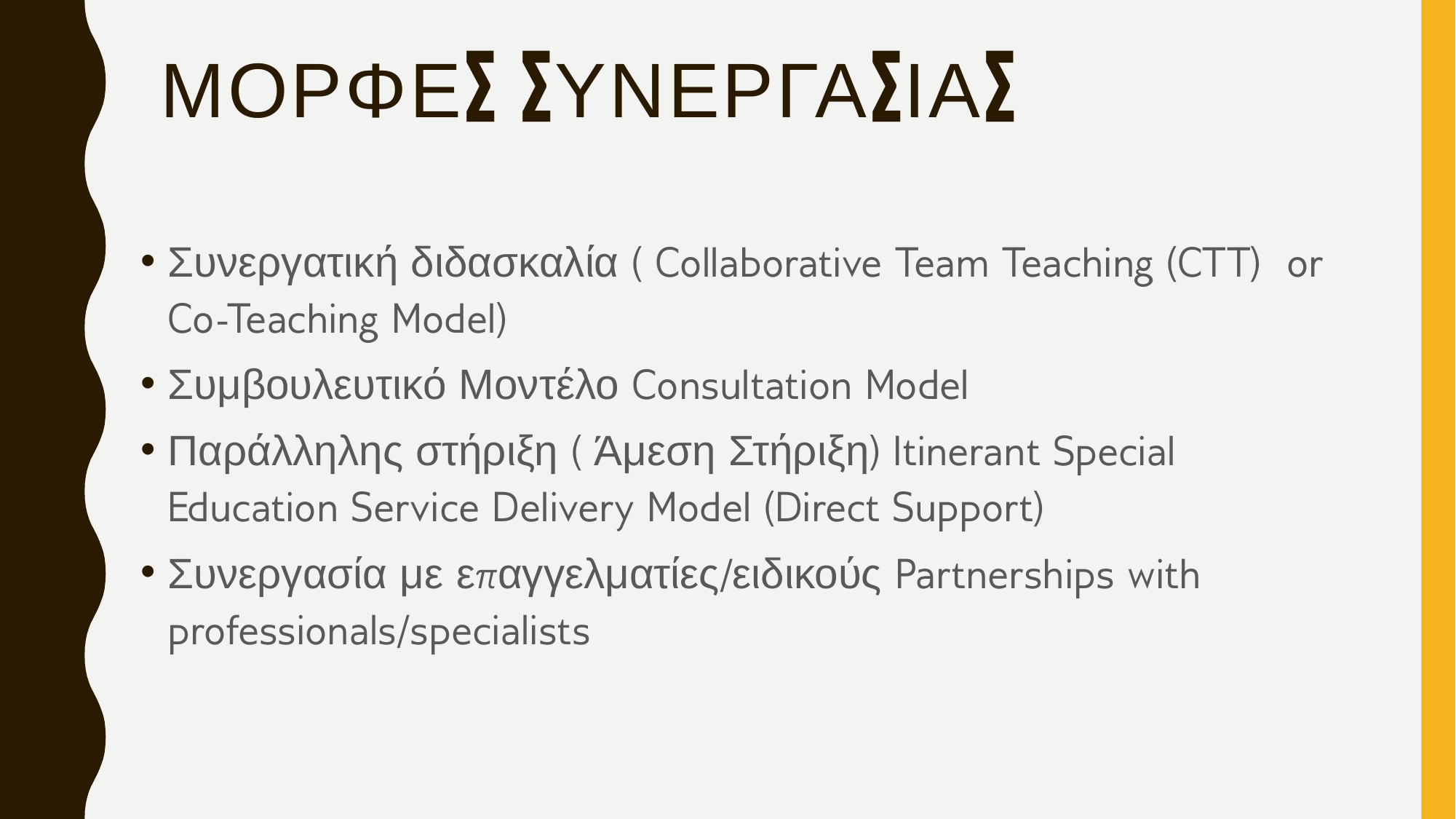

# μορφεσ συνεργασιας
Συνεργατική διδασκαλία ( Collaborative Team Teaching (CTT)  or Co-Teaching Model)
Συμβουλευτικό Μοντέλο Consultation Model
Παράλληλης στήριξη ( Άμεση Στήριξη) Itinerant Special Education Service Delivery Model (Direct Support)
Συνεργασία με επαγγελματίες/ειδικούς Partnerships with professionals/specialists